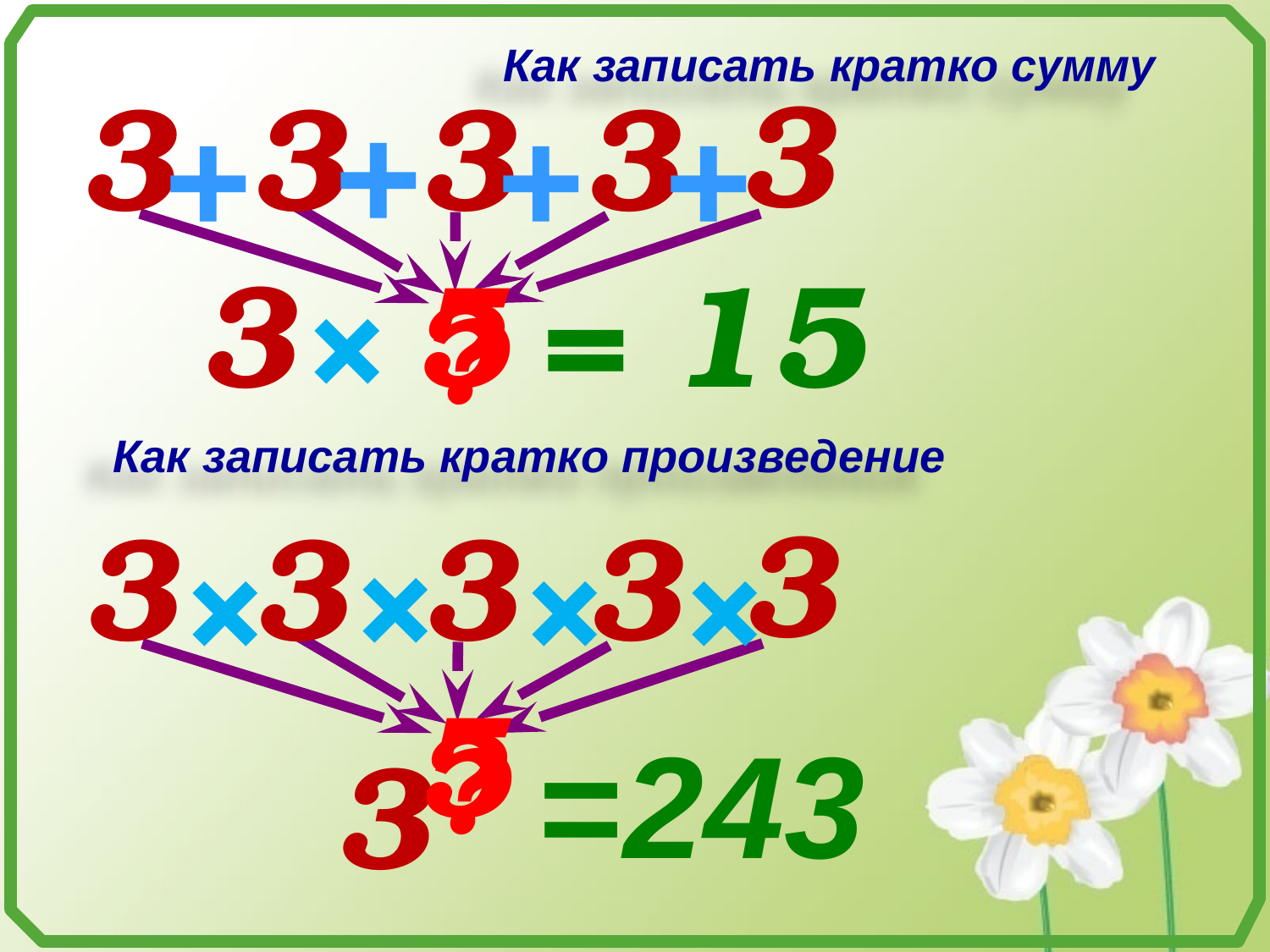

Как записать кратко сумму
3
3
3
3
3
+
+
+
+

3
5
= 15
×
?
Как записать кратко произведение
3
3
3
3
3
×
×
×
×

5
?
=243
3